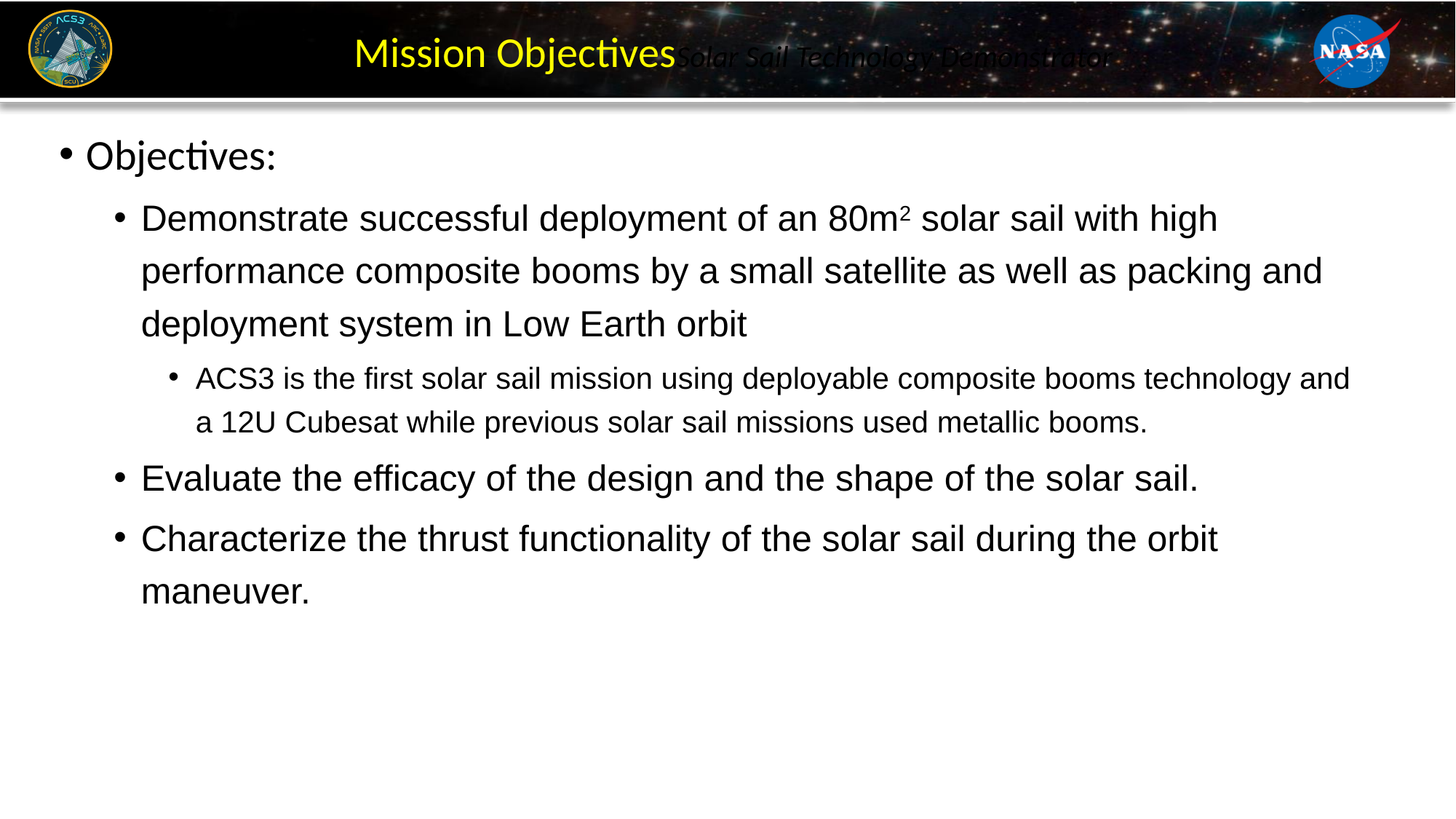

# Mission ObjectivesSolar Sail Technology Demonstrator
Objectives:
Demonstrate successful deployment of an 80m2 solar sail with high performance composite booms by a small satellite as well as packing and deployment system in Low Earth orbit
ACS3 is the first solar sail mission using deployable composite booms technology and a 12U Cubesat while previous solar sail missions used metallic booms.
Evaluate the efficacy of the design and the shape of the solar sail.
Characterize the thrust functionality of the solar sail during the orbit maneuver.